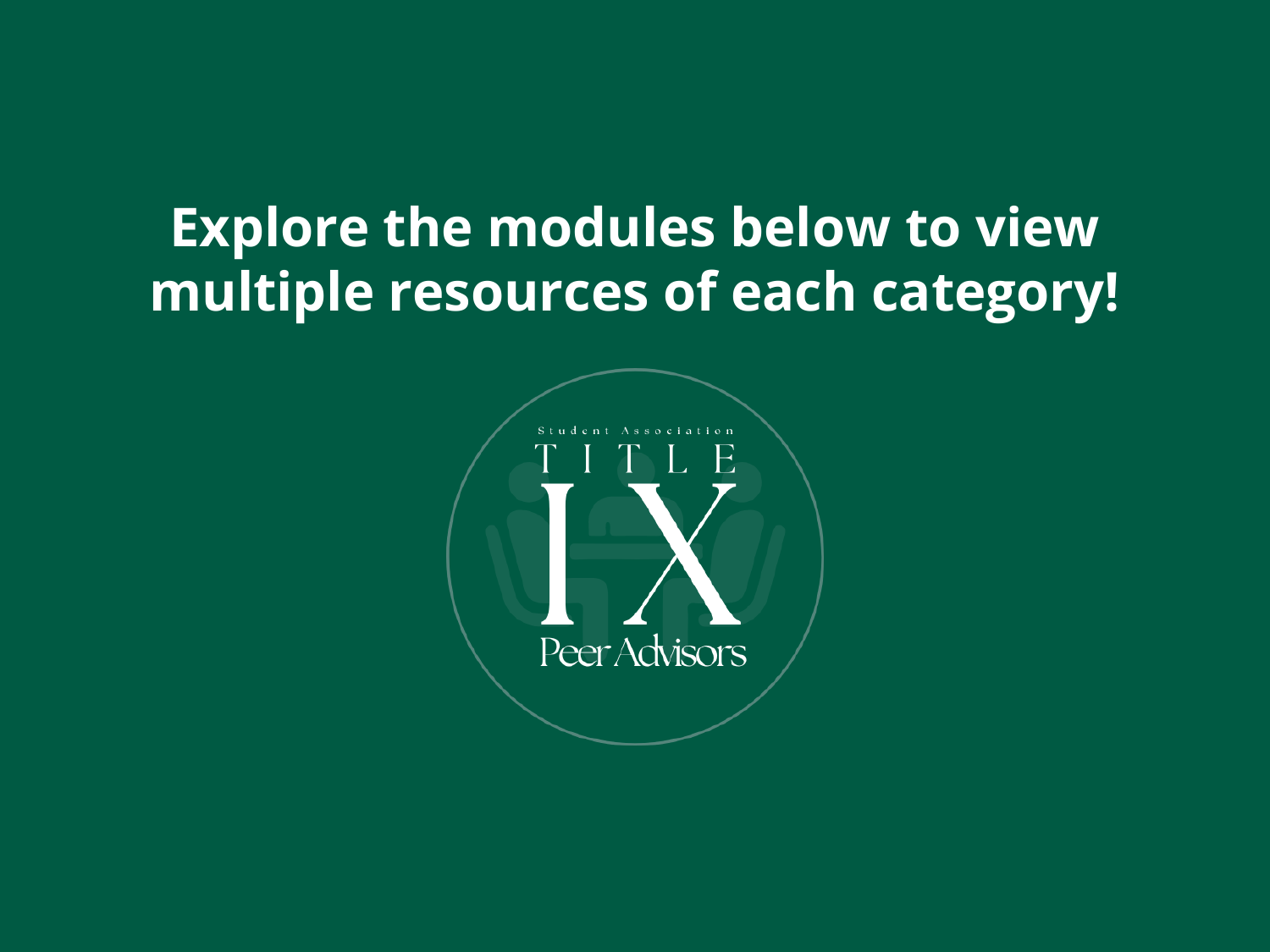

# Explore the modules below to view multiple resources of each category!